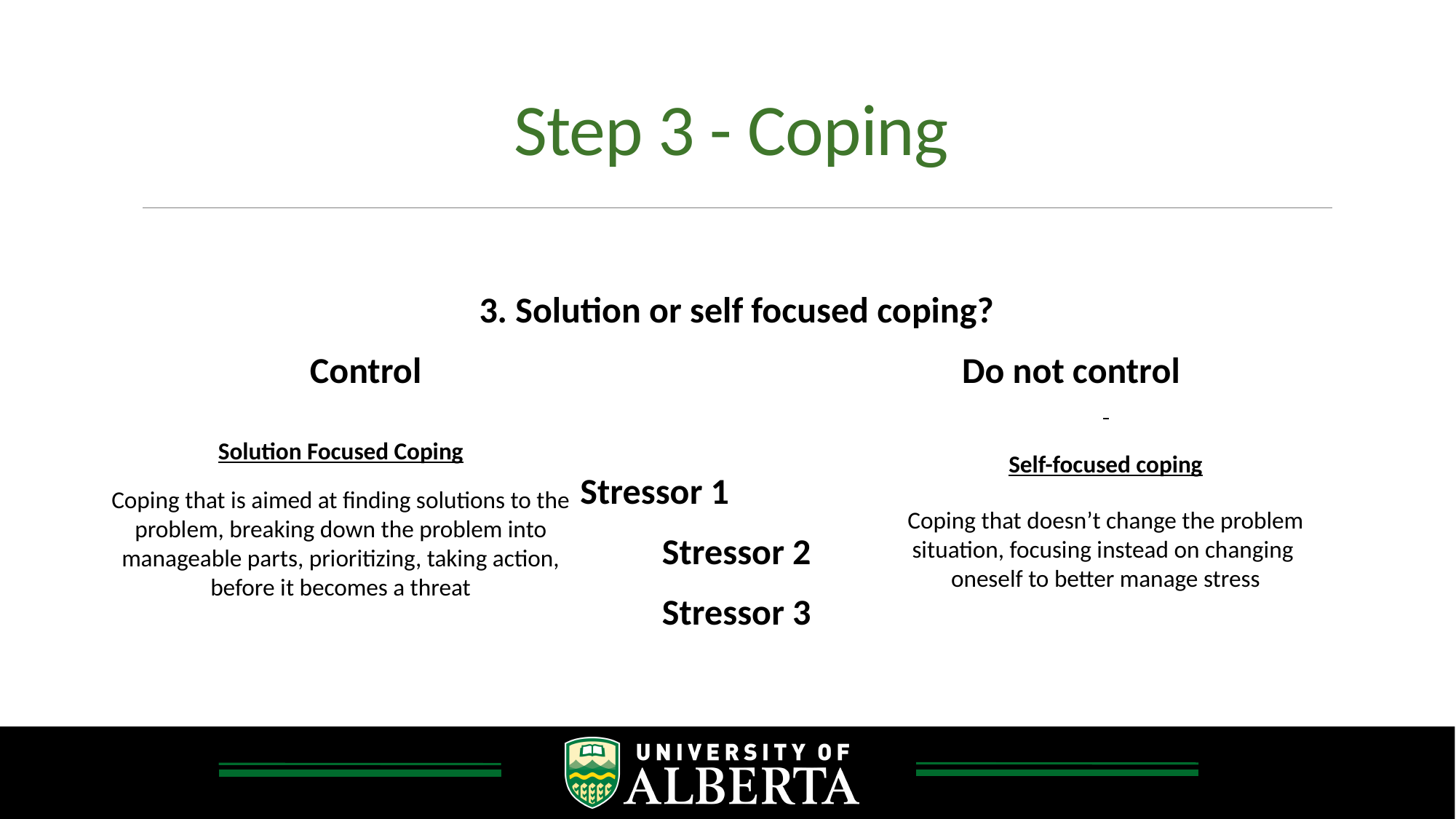

# Step 3 - Coping

3. Solution or self focused coping?
  Control                                                                  Do not control
-
Stressor 1
Stressor 2
Stressor 3

Self-focused coping
Coping that doesn’t change the problem situation, focusing instead on changing  oneself to better manage stress

Solution Focused Coping

Coping that is aimed at finding solutions to the problem, breaking down the problem into manageable parts, prioritizing, taking action, before it becomes a threat